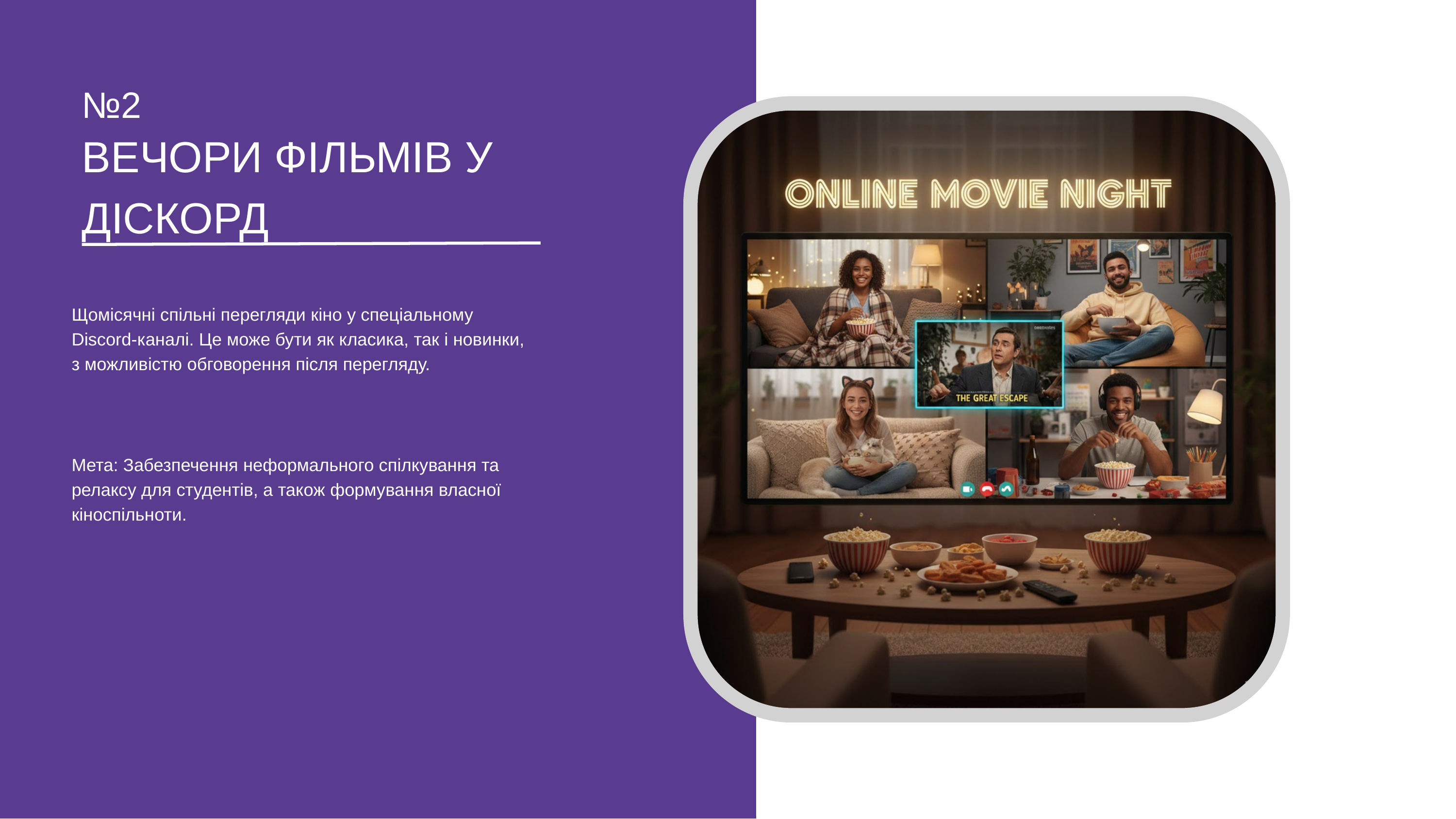

№2

ВЕЧОРИ ФІЛЬМІВ У ДІСКОРД

Щомісячні спільні перегляди кіно у спеціальному Discord-каналі. Це може бути як класика, так і новинки, з можливістю обговорення після перегляду.
Мета: Забезпечення неформального спілкування та релаксу для студентів, а також формування власної кіноспільноти.